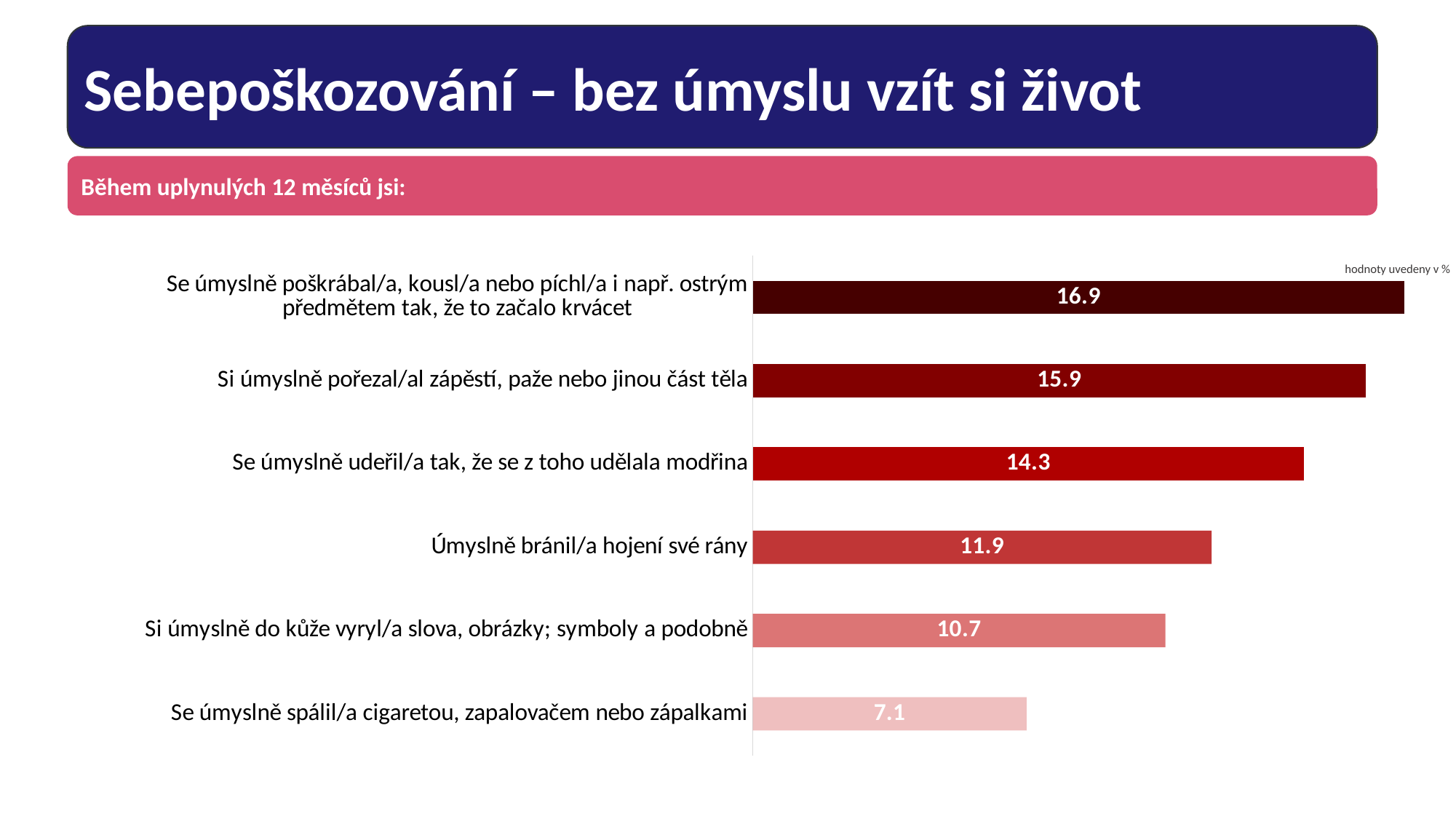

Sebepoškozování – bez úmyslu vzít si život

### Chart

| Category | Jednou a víckrát |
|---|---|
| Se úmyslně spálil/a cigaretou, zapalovačem nebo zápalkami | 7.1 |
| Si úmyslně do kůže vyryl/a slova, obrázky; symboly a podobně | 10.7 |
| Úmyslně bránil/a hojení své rány | 11.899999999999999 |
| Se úmyslně udeřil/a tak, že se z toho udělala modřina | 14.299999999999999 |
| Si úmyslně pořezal/al zápěstí, paže nebo jinou část těla | 15.9 |
| Se úmyslně poškrábal/a, kousl/a nebo píchl/a i např. ostrým předmětem tak, že to začalo krvácet | 16.900000000000002 |
Během uplynulých 12 měsíců jsi:

hodnoty uvedeny v %